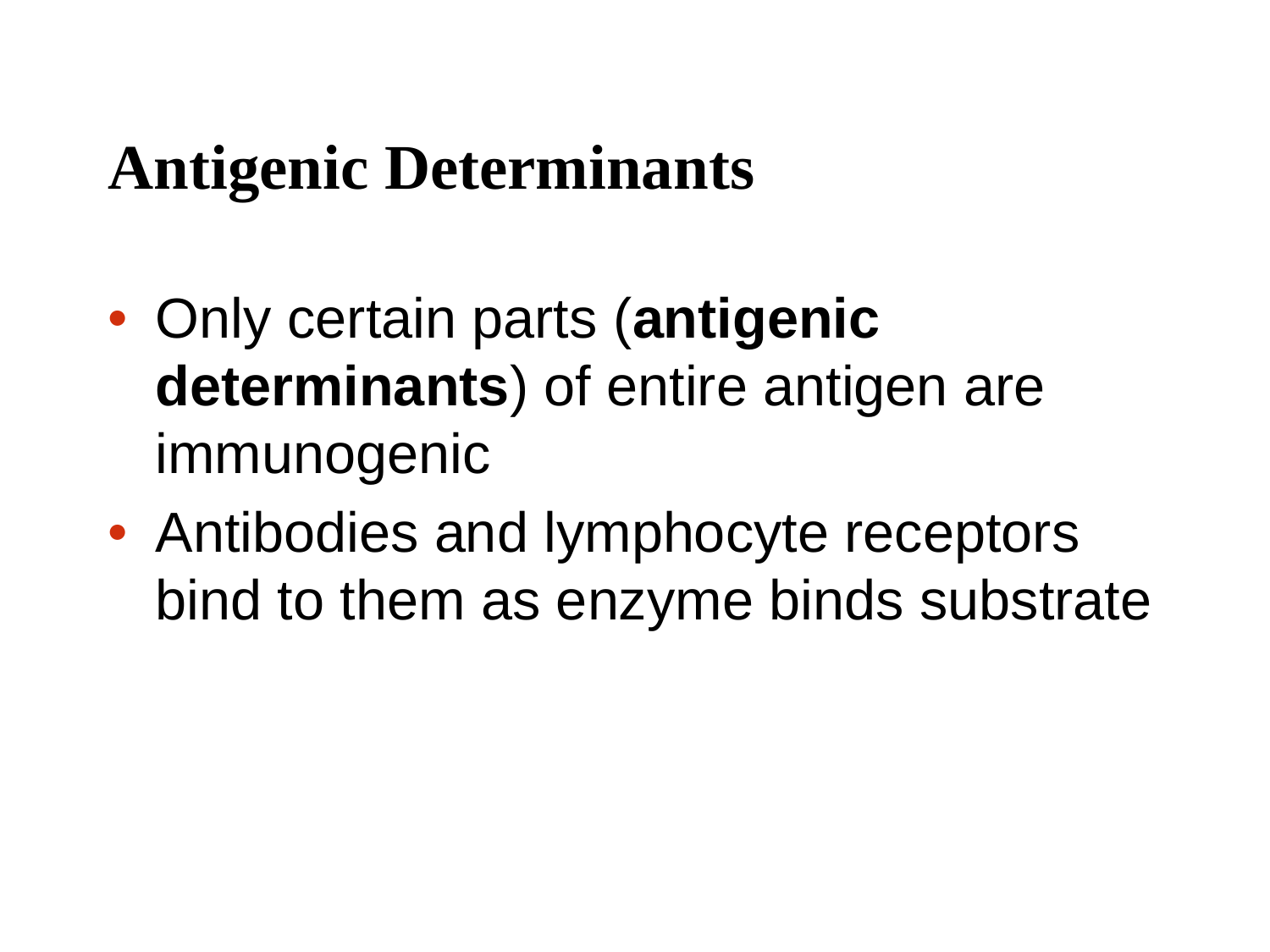

# Antigenic Determinants
Only certain parts (antigenic determinants) of entire antigen are immunogenic
Antibodies and lymphocyte receptors bind to them as enzyme binds substrate